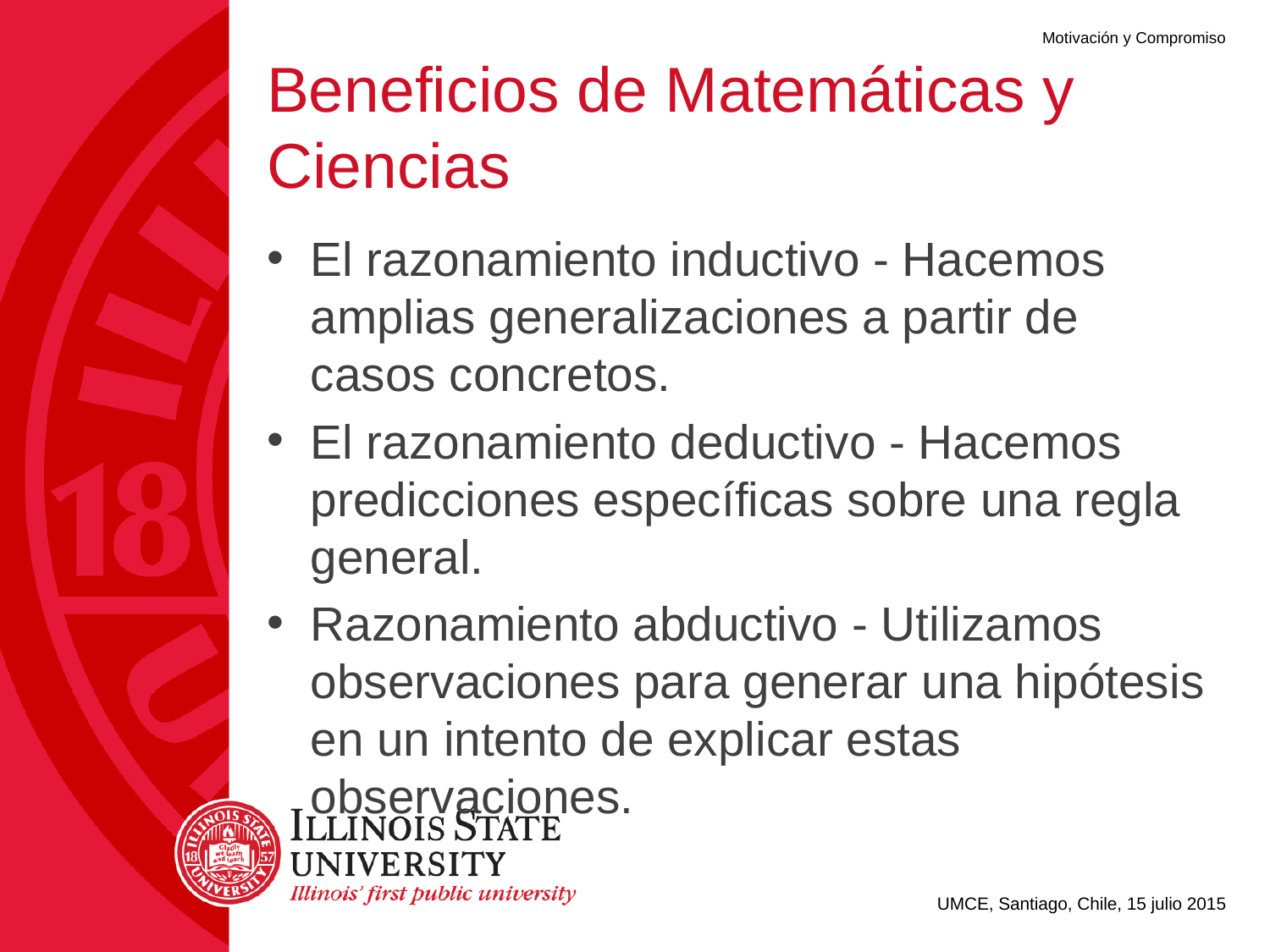

# Beneficios de Matemáticas y Ciencias
El razonamiento inductivo - Hacemos amplias generalizaciones a partir de      casos concretos.
El razonamiento deductivo - Hacemos predicciones específicas sobre una regla general.
Razonamiento abductivo - Utilizamos observaciones para generar una hipótesis en un intento de explicar estas observaciones.